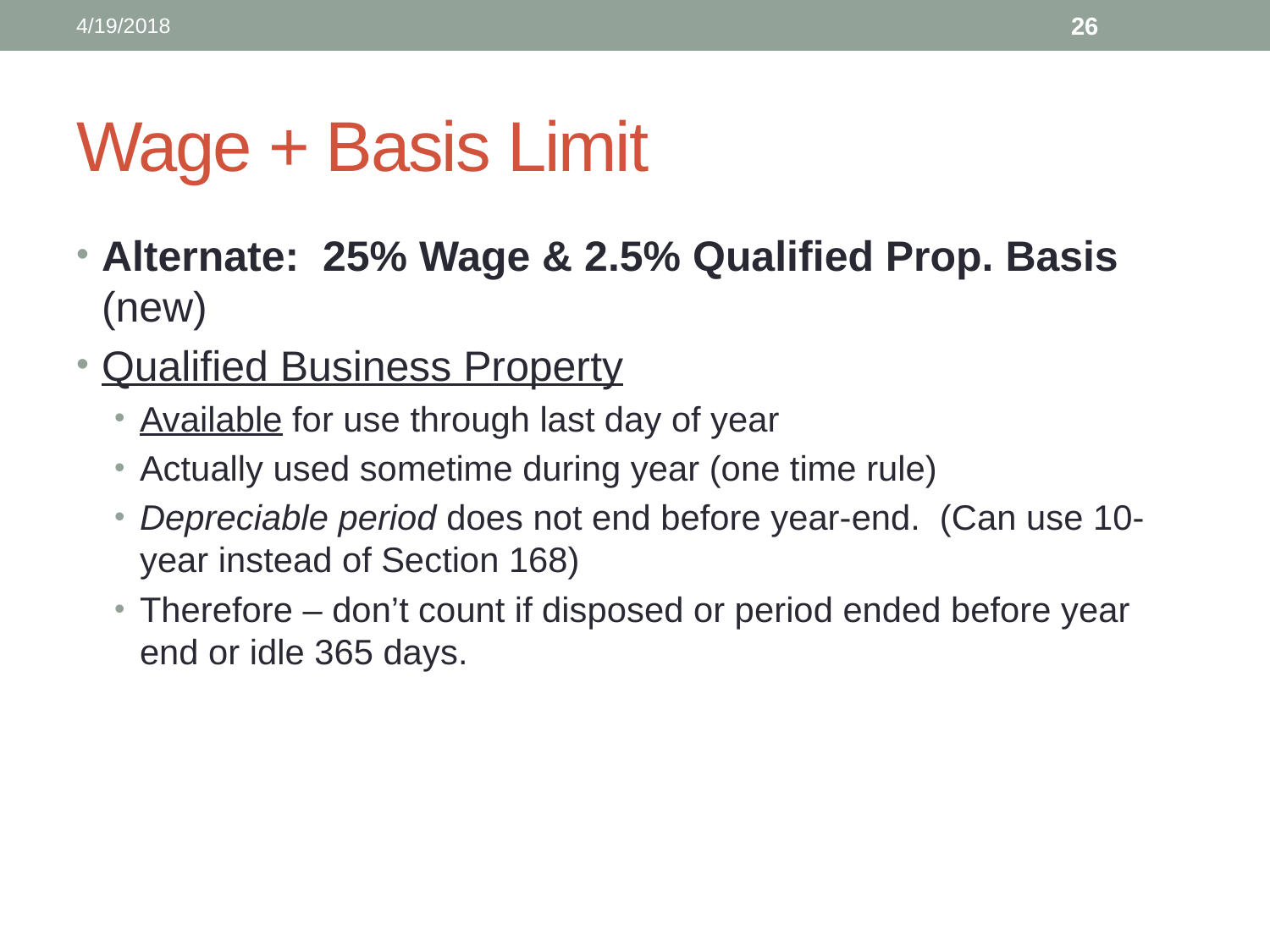

4/19/2018
26
# Wage + Basis Limit
Alternate:  25% Wage & 2.5% Qualified Prop. Basis (new)
Qualified Business Property
Available for use through last day of year
Actually used sometime during year (one time rule)
Depreciable period does not end before year-end.  (Can use 10-year instead of Section 168)
Therefore – don’t count if disposed or period ended before year end or idle 365 days.